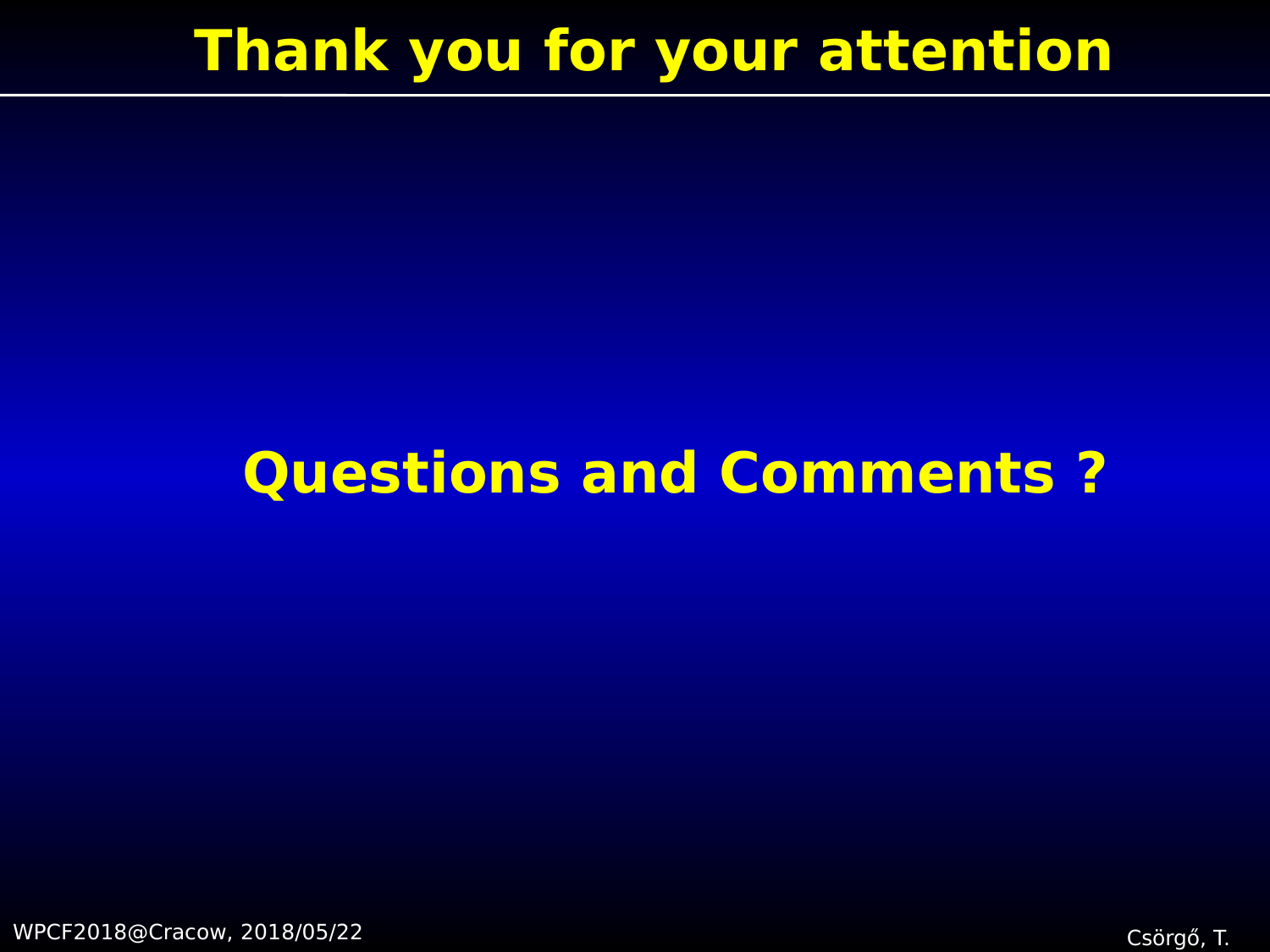

Thank you for your attention
  Questions and Comments ?